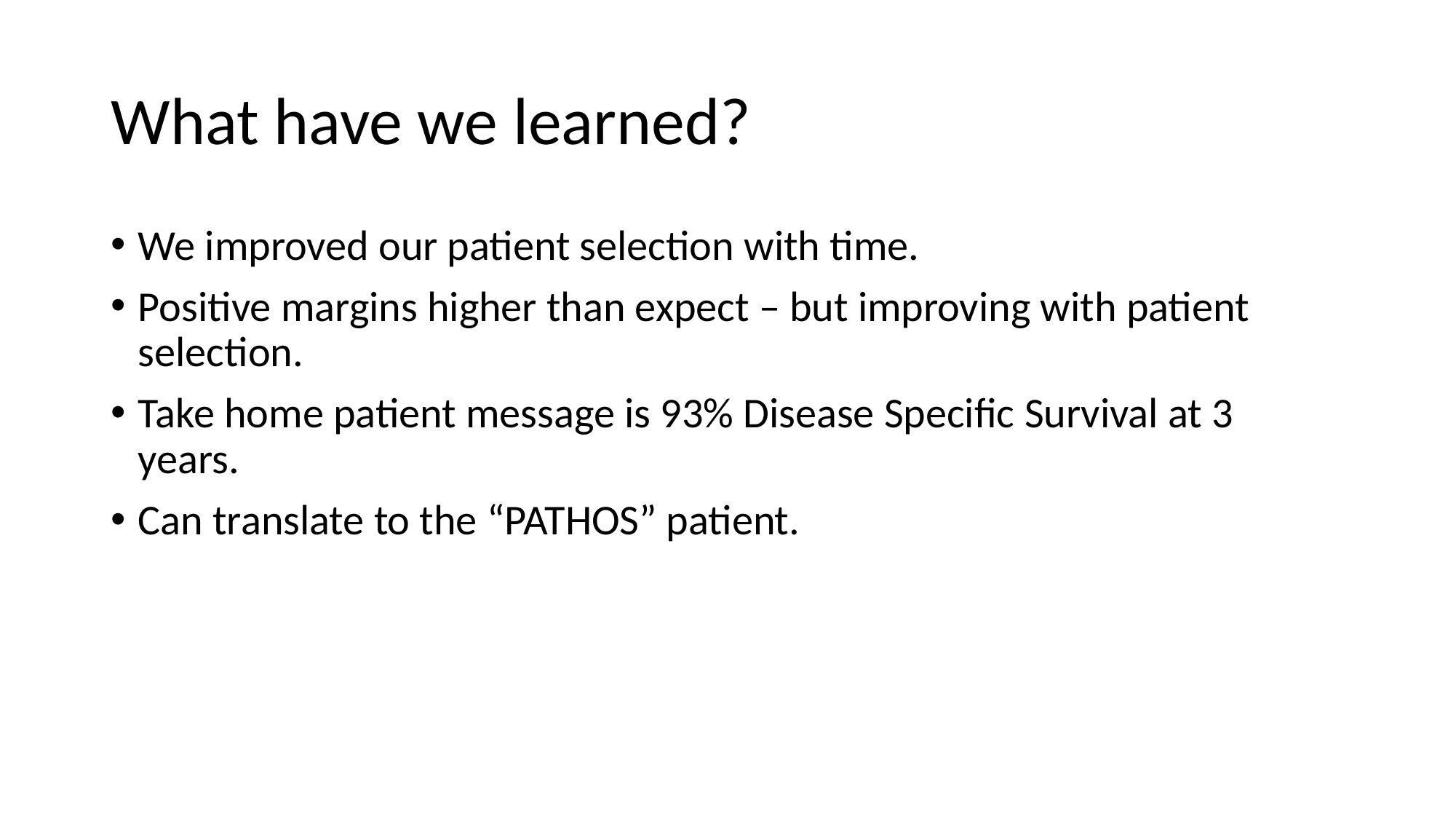

# What have we learned?
We improved our patient selection with time.
Positive margins higher than expect – but improving with patient selection.
Take home patient message is 93% Disease Specific Survival at 3 years.
Can translate to the “PATHOS” patient.